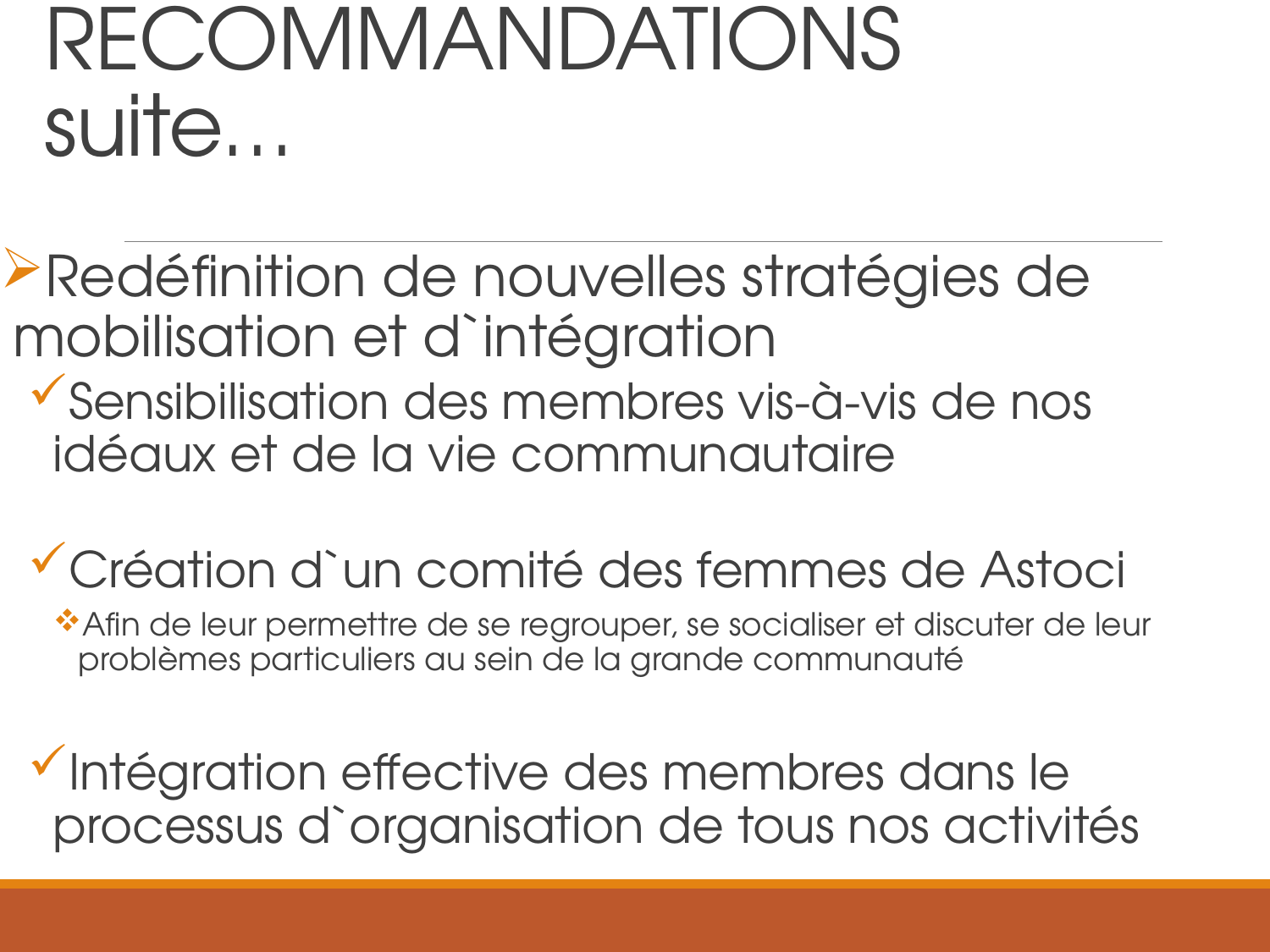

# RECOMMANDATIONS suite…
Redéfinition de nouvelles stratégies de mobilisation et d`intégration
Sensibilisation des membres vis-à-vis de nos  idéaux et de la vie communautaire

Création d`un comité des femmes de Astoci
Afin de leur permettre de se regrouper, se socialiser et discuter de leur problèmes particuliers au sein de la grande communauté

Intégration effective des membres dans le processus d`organisation de tous nos activités